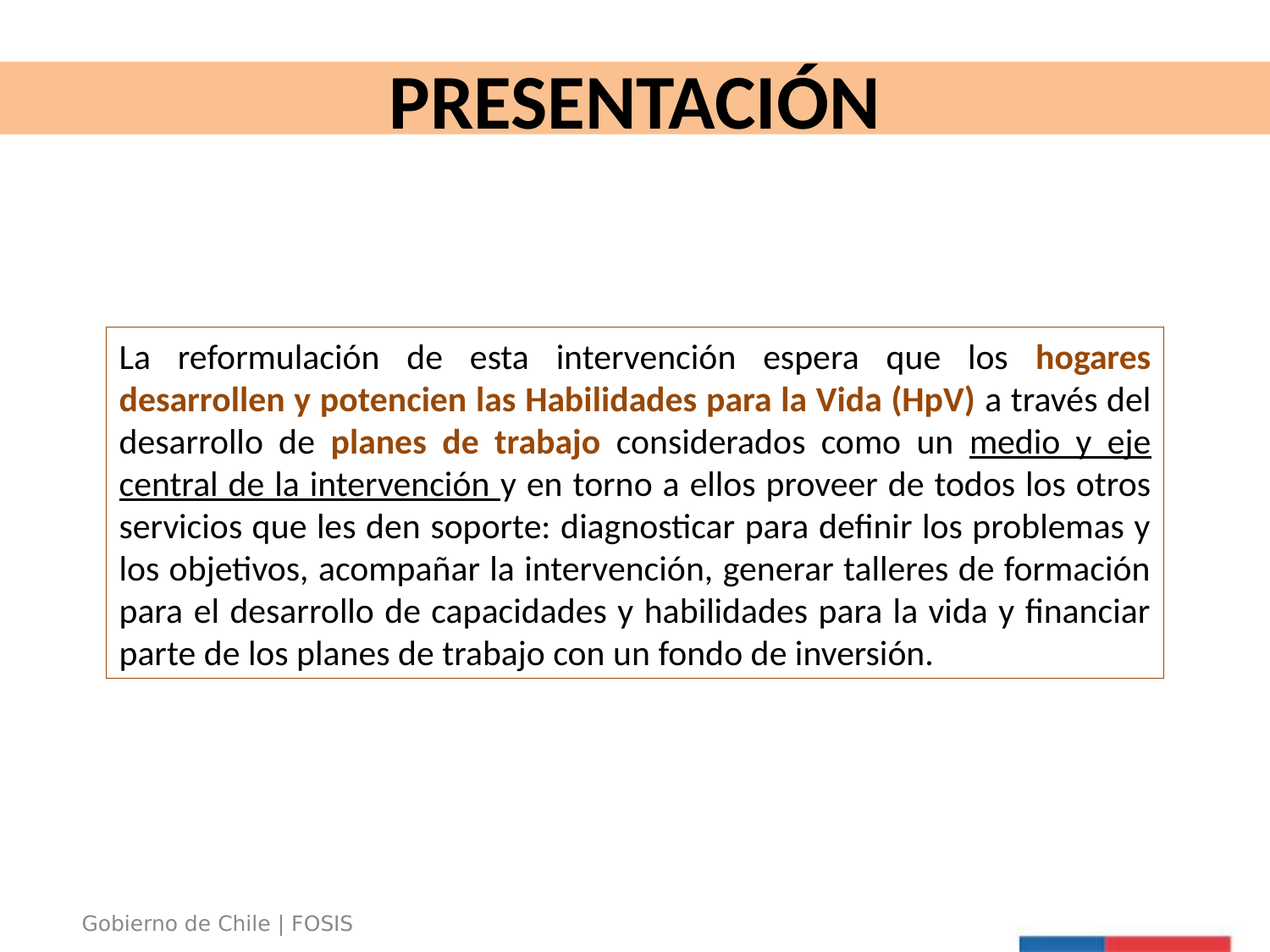

PRESENTACIÓN
La reformulación de esta intervención espera que los hogares desarrollen y potencien las Habilidades para la Vida (HpV) a través del desarrollo de planes de trabajo considerados como un medio y eje central de la intervención y en torno a ellos proveer de todos los otros servicios que les den soporte: diagnosticar para definir los problemas y los objetivos, acompañar la intervención, generar talleres de formación para el desarrollo de capacidades y habilidades para la vida y financiar parte de los planes de trabajo con un fondo de inversión.